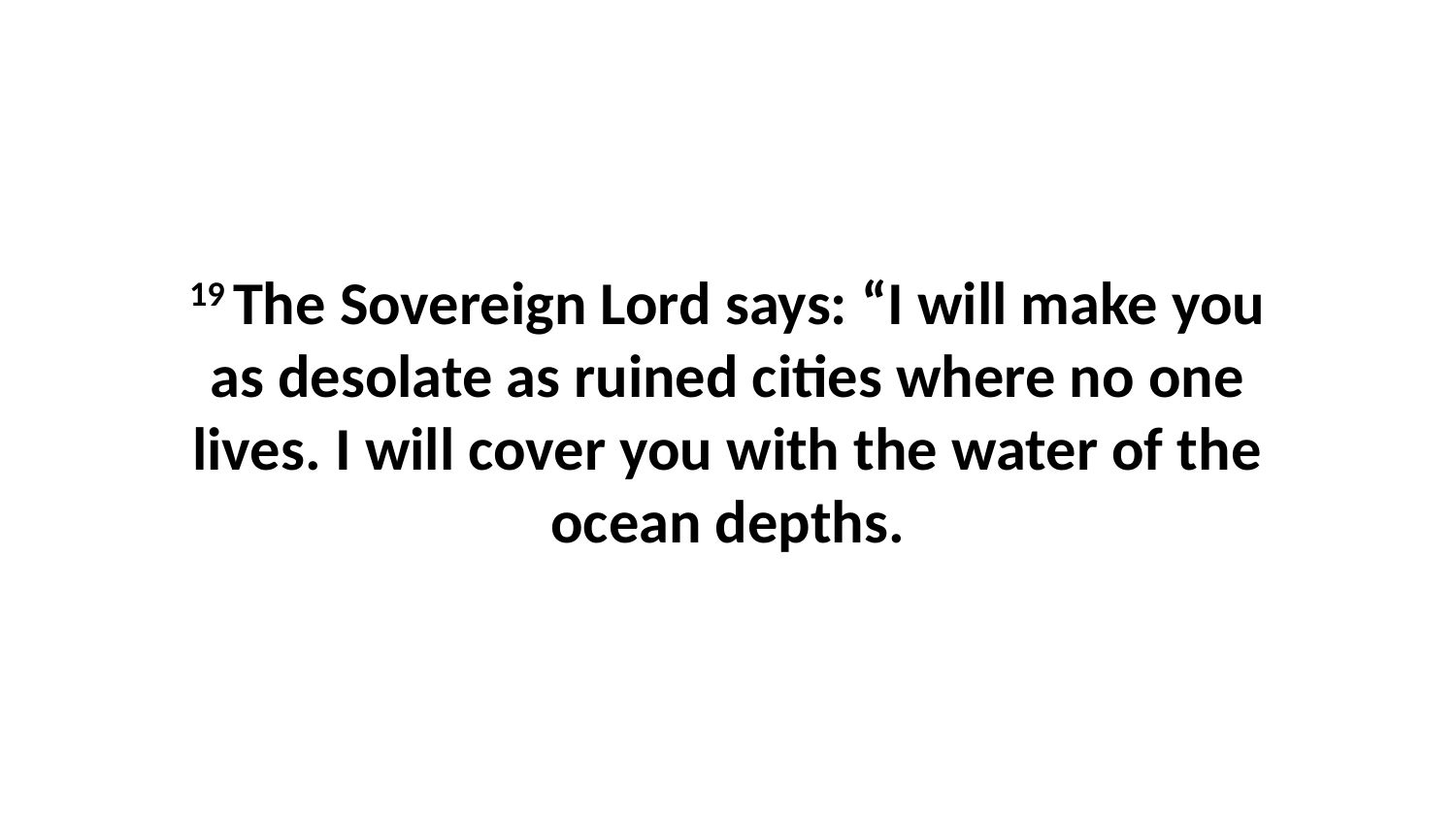

19 The Sovereign Lord says: “I will make you as desolate as ruined cities where no one lives. I will cover you with the water of the ocean depths.